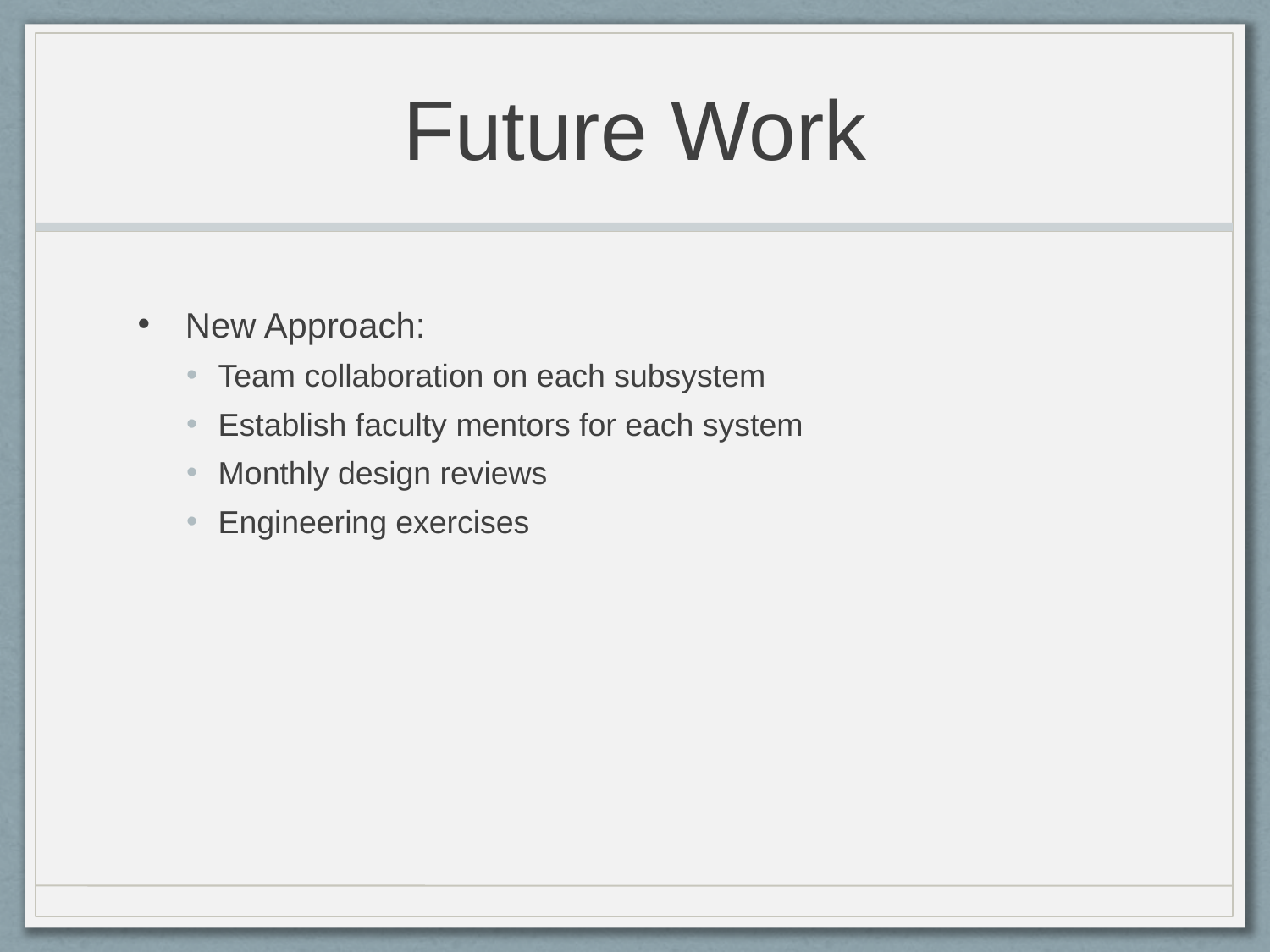

# Future Work
New Approach:
Team collaboration on each subsystem
Establish faculty mentors for each system
Monthly design reviews
Engineering exercises